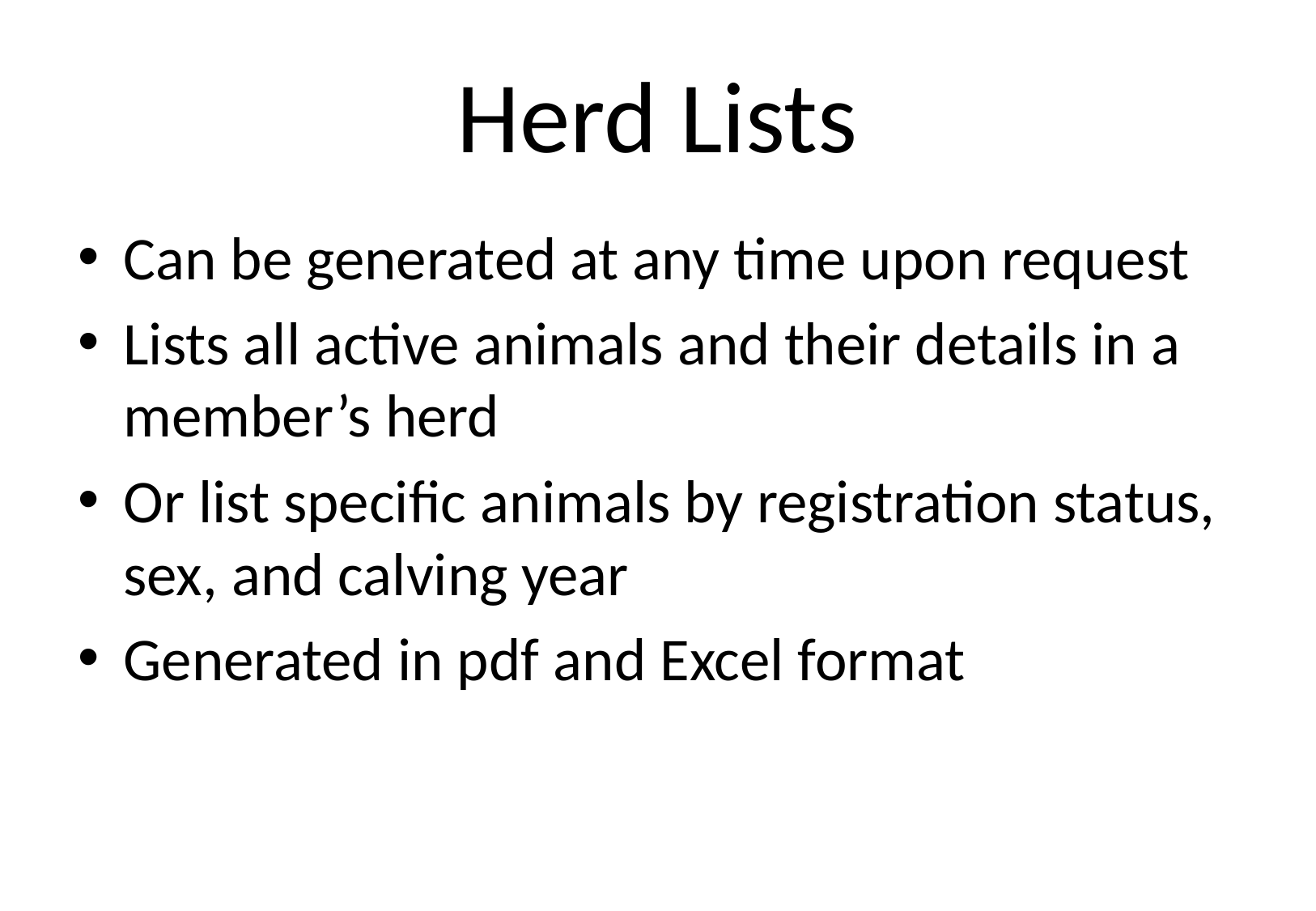

# Herd Lists
Can be generated at any time upon request
Lists all active animals and their details in a member’s herd
Or list specific animals by registration status, sex, and calving year
Generated in pdf and Excel format